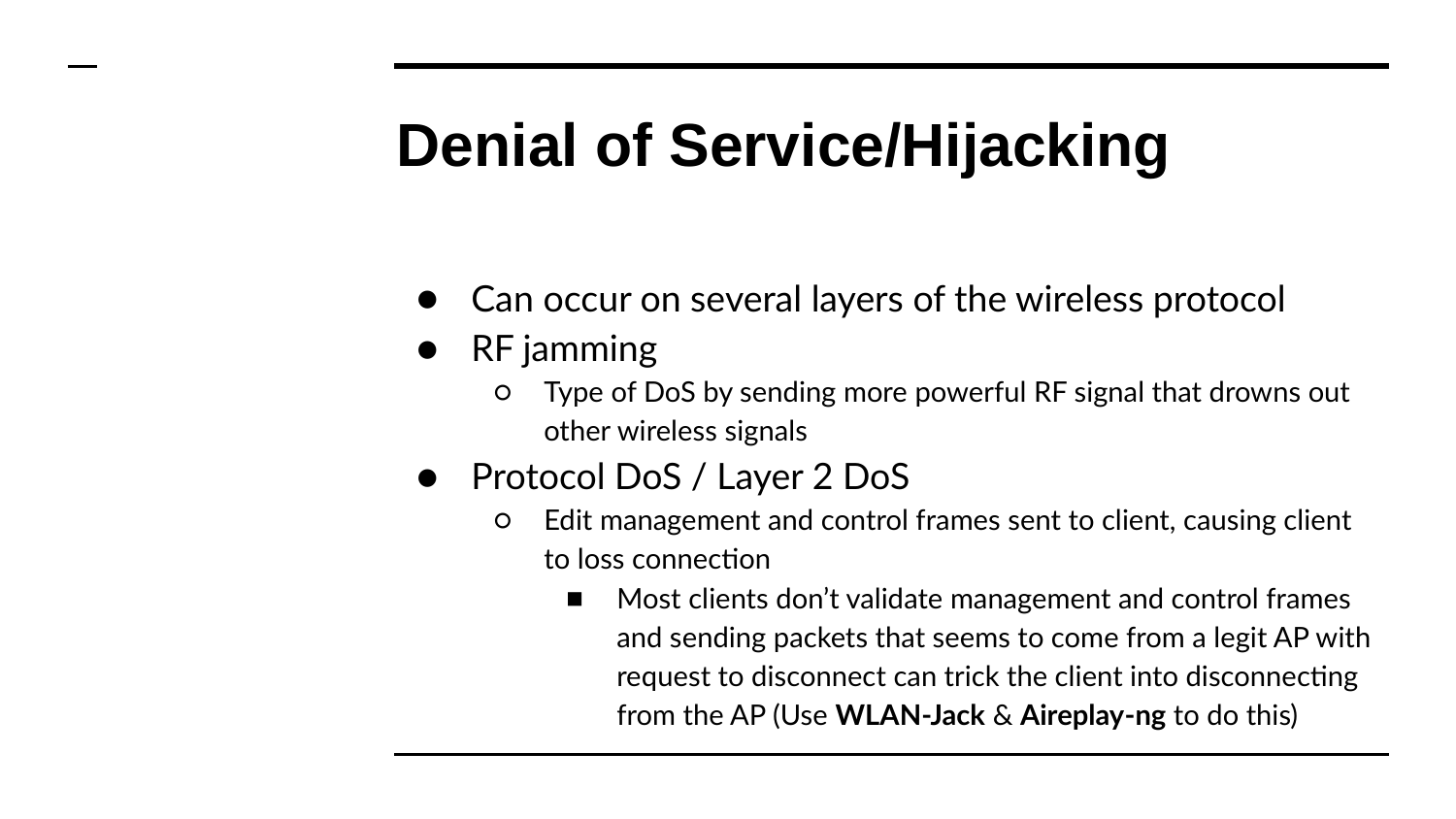

# Denial of Service/Hijacking
Can occur on several layers of the wireless protocol
RF jamming
Type of DoS by sending more powerful RF signal that drowns out other wireless signals
Protocol DoS / Layer 2 DoS
Edit management and control frames sent to client, causing client to loss connection
Most clients don’t validate management and control frames and sending packets that seems to come from a legit AP with request to disconnect can trick the client into disconnecting from the AP (Use WLAN-Jack & Aireplay-ng to do this)